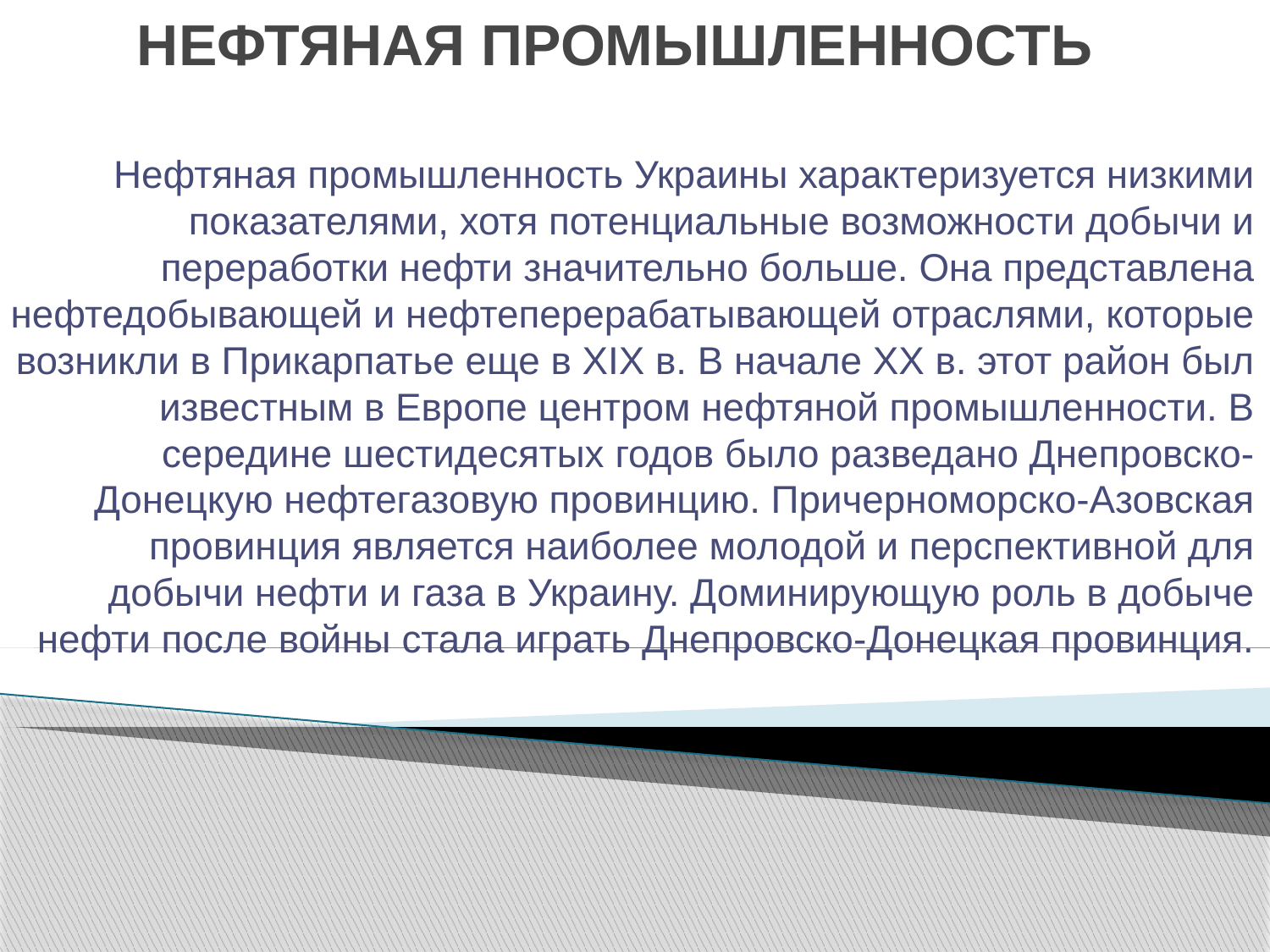

# НЕФТЯНАЯ ПРОМЫШЛЕННОСТЬ
Нефтяная промышленность Украины характеризуется низкими показателями, хотя потенциальные возможности добычи и переработки нефти значительно больше. Она представлена нефтедобывающей и нефтеперерабатывающей отраслями, которые возникли в Прикарпатье еще в XIX в. В начале XX в. этот район был известным в Европе центром нефтяной промышленности. В середине шестидесятых годов было разведано Днепровско-Донецкую нефтегазовую провинцию. Причерноморско-Азовская провинция является наиболее молодой и перспективной для добычи нефти и газа в Украину. Доминирующую роль в добыче нефти после войны стала играть Днепровско-Донецкая провинция.